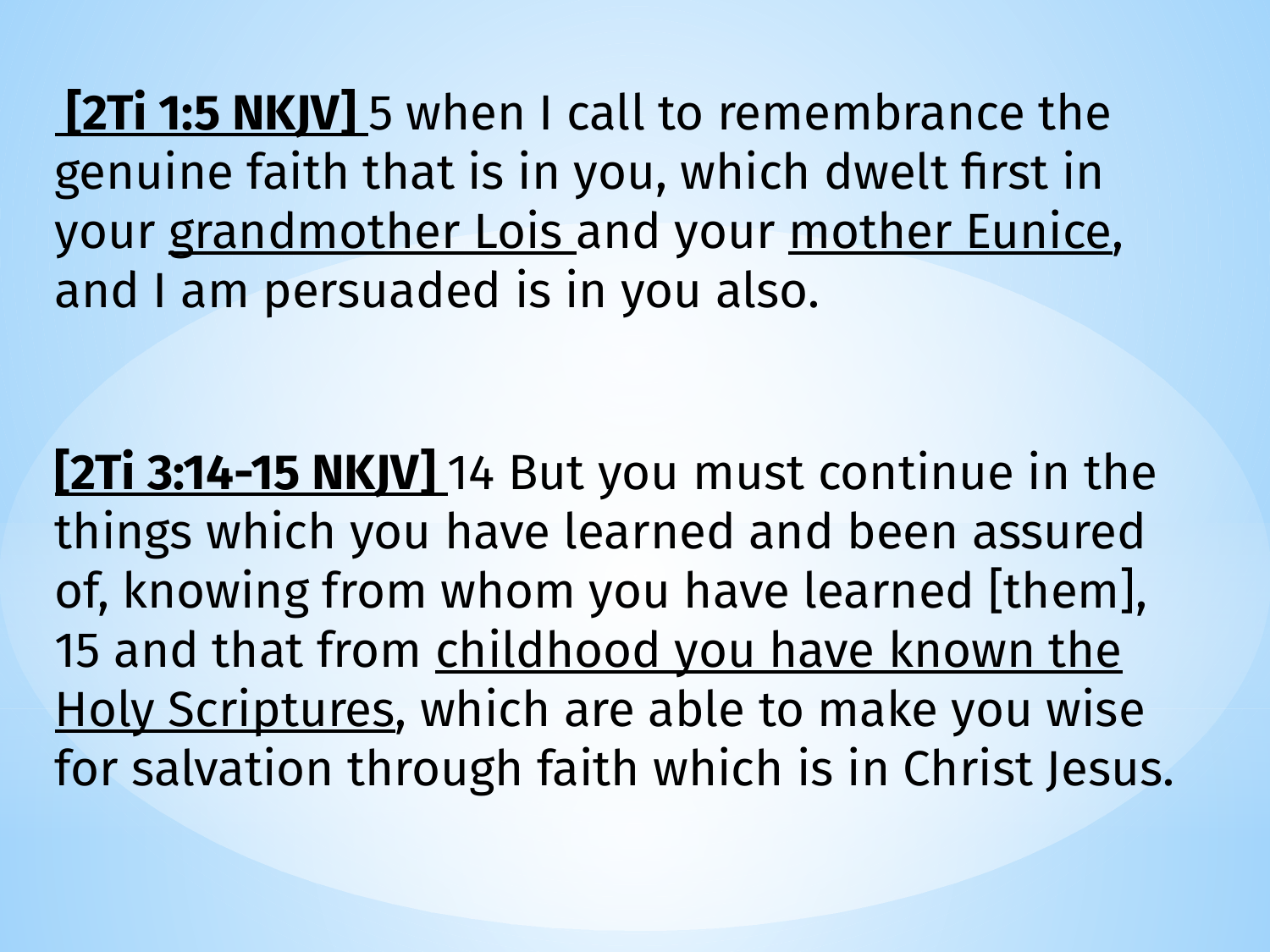

[2Ti 1:5 NKJV] 5 when I call to remembrance the genuine faith that is in you, which dwelt first in your grandmother Lois and your mother Eunice, and I am persuaded is in you also.
[2Ti 3:14-15 NKJV] 14 But you must continue in the things which you have learned and been assured of, knowing from whom you have learned [them], 15 and that from childhood you have known the Holy Scriptures, which are able to make you wise for salvation through faith which is in Christ Jesus.